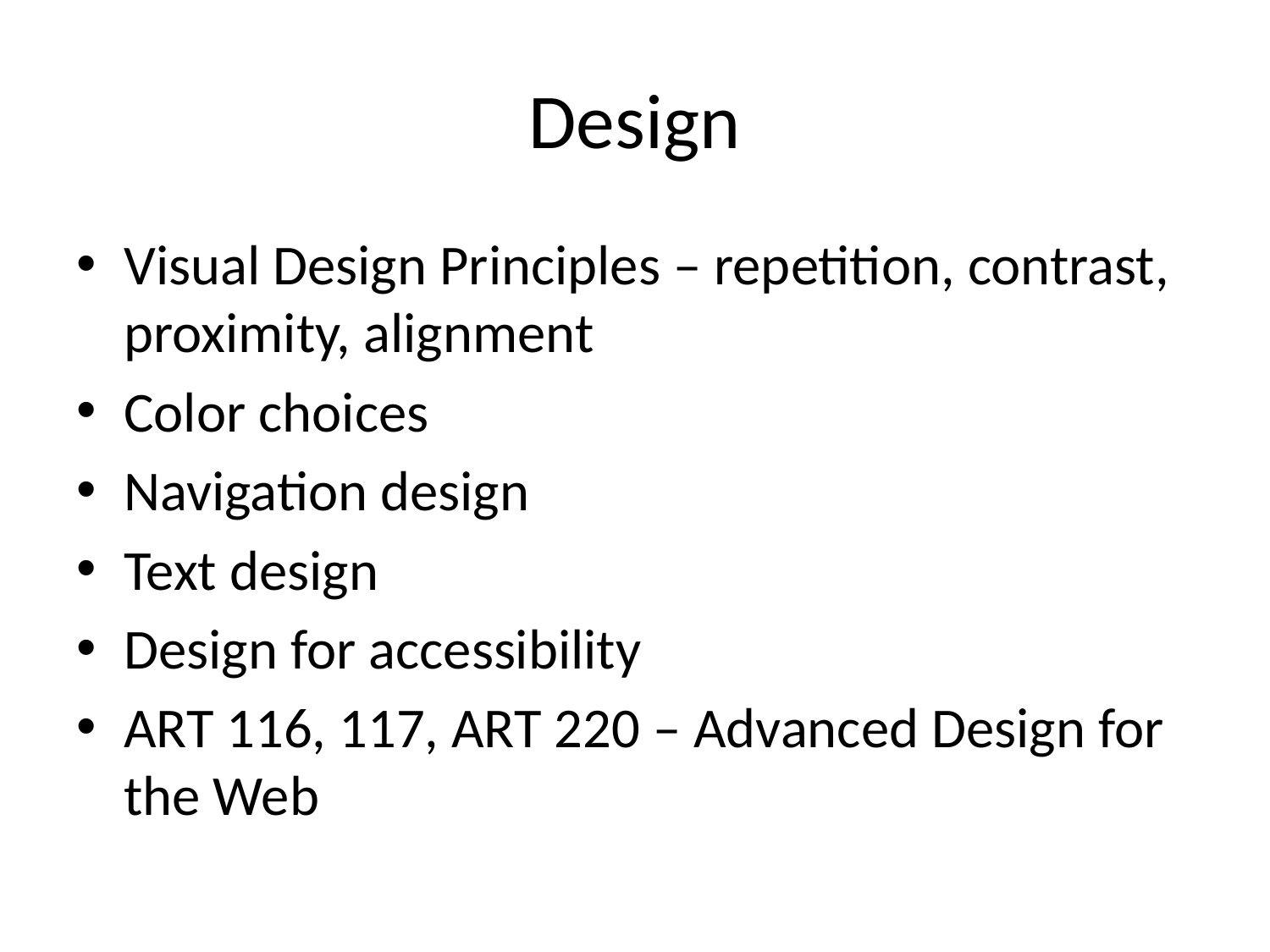

# Design
Visual Design Principles – repetition, contrast, proximity, alignment
Color choices
Navigation design
Text design
Design for accessibility
ART 116, 117, ART 220 – Advanced Design for the Web